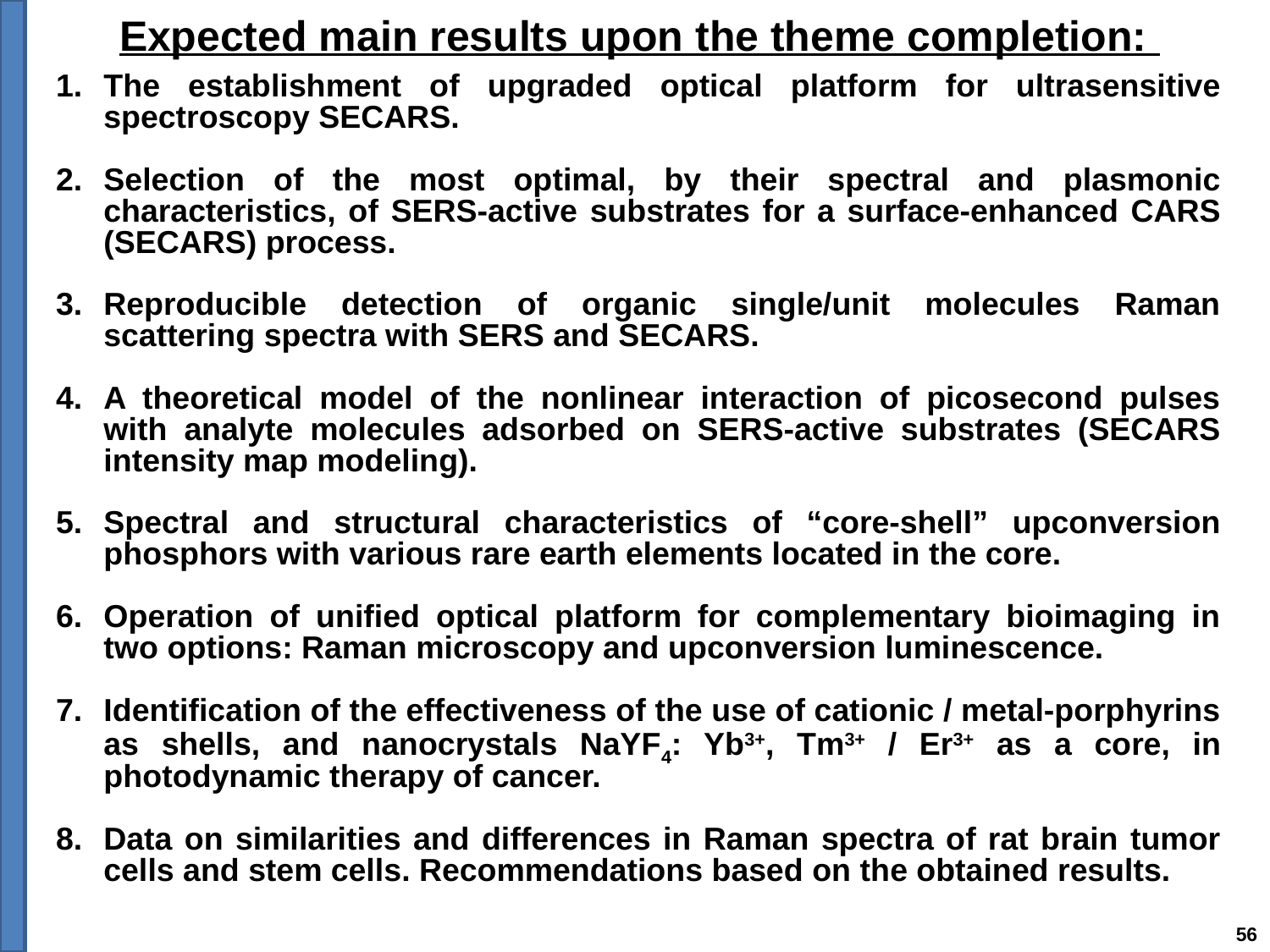

Expected main results upon the theme completion:
The establishment of upgraded optical platform for ultrasensitive spectroscopy SECARS.

Selection of the most optimal, by their spectral and plasmonic characteristics, of SERS-active substrates for a surface-enhanced CARS (SECARS) process.

Reproducible detection of organic single/unit molecules Raman scattering spectra with SERS and SECARS.

A theoretical model of the nonlinear interaction of picosecond pulses with analyte molecules adsorbed on SERS-active substrates (SECARS intensity map modeling).

Spectral and structural characteristics of “core-shell” upconversion phosphors with various rare earth elements located in the core.

Operation of unified optical platform for complementary bioimaging in two options: Raman microscopy and upconversion luminescence.

Identification of the effectiveness of the use of cationic / metal-porphyrins as shells, and nanocrystals NaYF4: Yb3+, Tm3+ / Er3+ as a core, in photodynamic therapy of cancer.

Data on similarities and differences in Raman spectra of rat brain tumor cells and stem cells. Recommendations based on the obtained results.
56